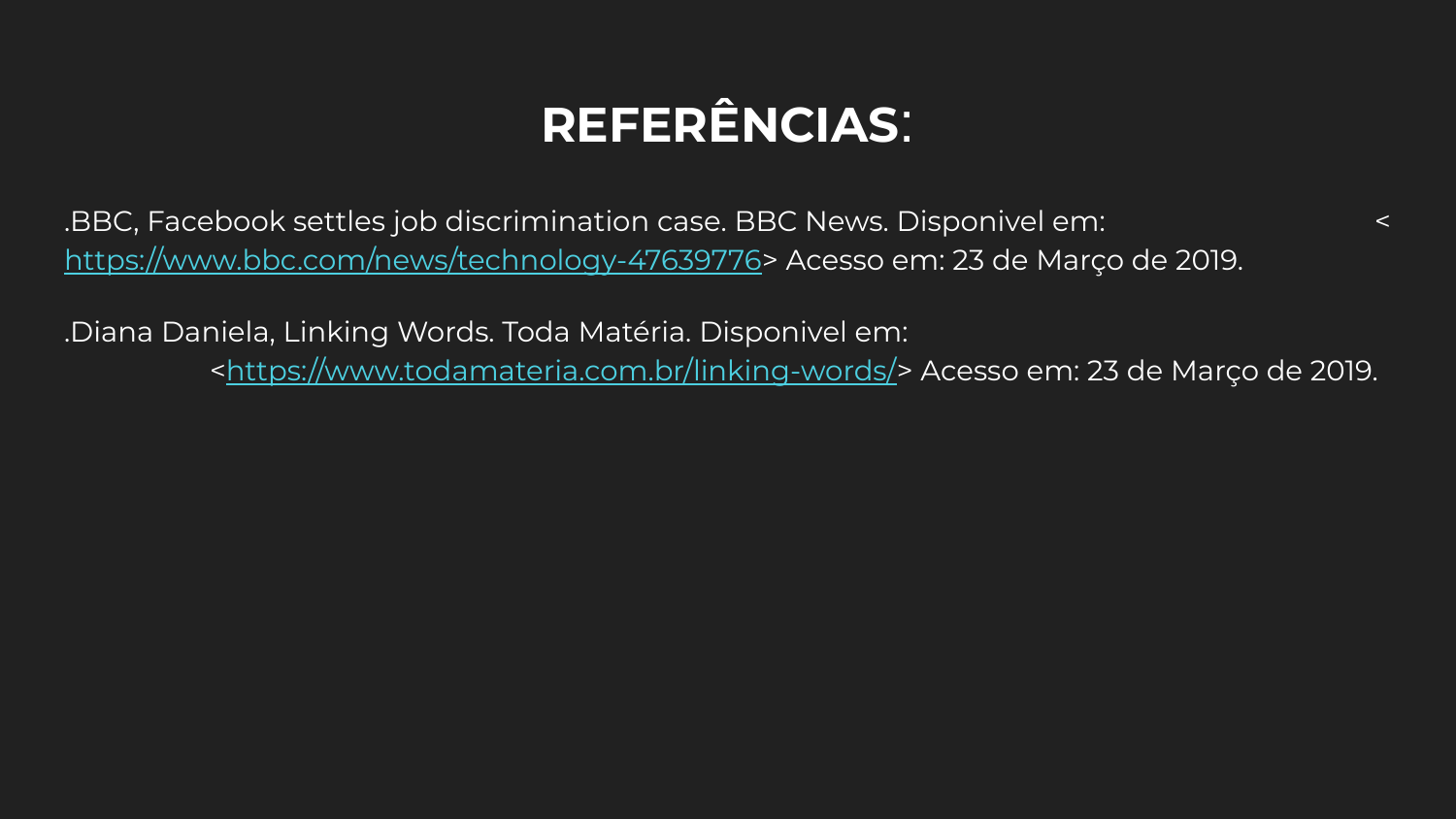

# REFERÊNCIAS:
.BBC, Facebook settles job discrimination case. BBC News. Disponivel em:		<https://www.bbc.com/news/technology-47639776> Acesso em: 23 de Março de 2019.
.Diana Daniela, Linking Words. Toda Matéria. Disponivel em:					<https://www.todamateria.com.br/linking-words/> Acesso em: 23 de Março de 2019.